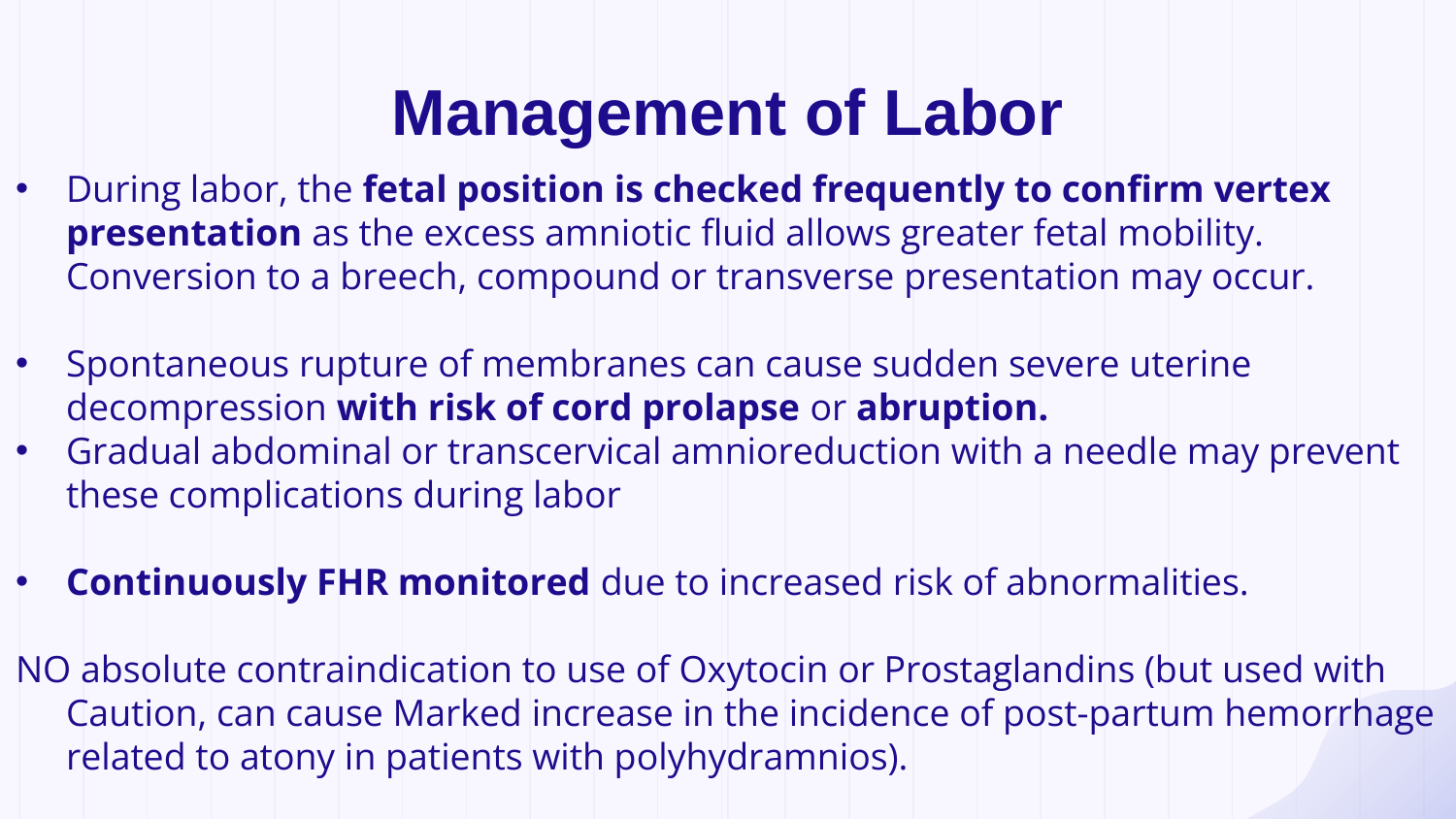

# Management of Labor
During labor, the fetal position is checked frequently to confirm vertex presentation as the excess amniotic fluid allows greater fetal mobility. Conversion to a breech, compound or transverse presentation may occur.

Spontaneous rupture of membranes can cause sudden severe uterine decompression with risk of cord prolapse or abruption.
Gradual abdominal or transcervical amnioreduction with a needle may prevent these complications during labor

Continuously FHR monitored due to increased risk of abnormalities.

NO absolute contraindication to use of Oxytocin or Prostaglandins (but used with Caution, can cause Marked increase in the incidence of post-partum hemorrhage related to atony in patients with polyhydramnios).